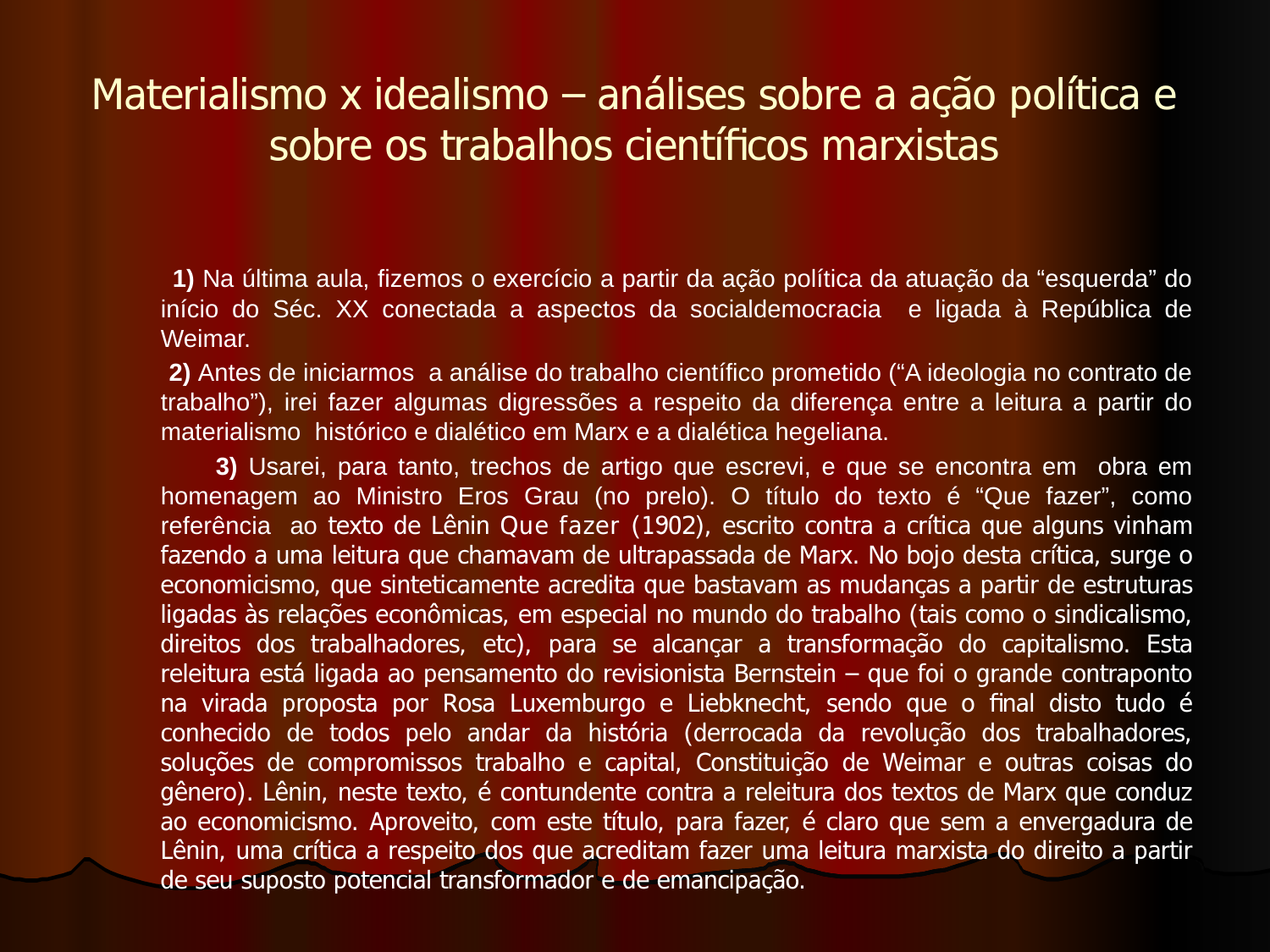

# Materialismo x idealismo – análises sobre a ação política e sobre os trabalhos científicos marxistas

            1) Na última aula, fizemos o exercício a partir da ação política da atuação da “esquerda” do início do Séc. XX conectada a aspectos da socialdemocracia  e ligada à República de Weimar.
             2) Antes de iniciarmos  a análise do trabalho científico prometido (“A ideologia no contrato de trabalho”), irei fazer algumas digressões a respeito da diferença entre a leitura a partir do materialismo  histórico e dialético em Marx e a dialética hegeliana.
             3) Usarei, para tanto, trechos de artigo que escrevi, e que se encontra em  obra em homenagem ao Ministro Eros Grau (no prelo). O título do texto é “Que fazer”, como referência  ao texto de Lênin Que fazer (1902), escrito contra a crítica que alguns vinham fazendo a uma leitura que chamavam de ultrapassada de Marx. No bojo desta crítica, surge o economicismo, que sinteticamente acredita que bastavam as mudanças a partir de estruturas ligadas às relações econômicas, em especial no mundo do trabalho (tais como o sindicalismo, direitos dos trabalhadores, etc), para se alcançar a transformação do capitalismo. Esta releitura está ligada ao pensamento do revisionista Bernstein – que foi o grande contraponto na virada proposta por Rosa Luxemburgo e Liebknecht, sendo que o final disto tudo é conhecido de todos pelo andar da história (derrocada da revolução dos trabalhadores, soluções de compromissos trabalho e capital, Constituição de Weimar e outras coisas do gênero). Lênin, neste texto, é contundente contra a releitura dos textos de Marx que conduz ao economicismo. Aproveito, com este título, para fazer, é claro que sem a envergadura de Lênin, uma crítica a respeito dos que acreditam fazer uma leitura marxista do direito a partir de seu suposto potencial transformador e de emancipação.